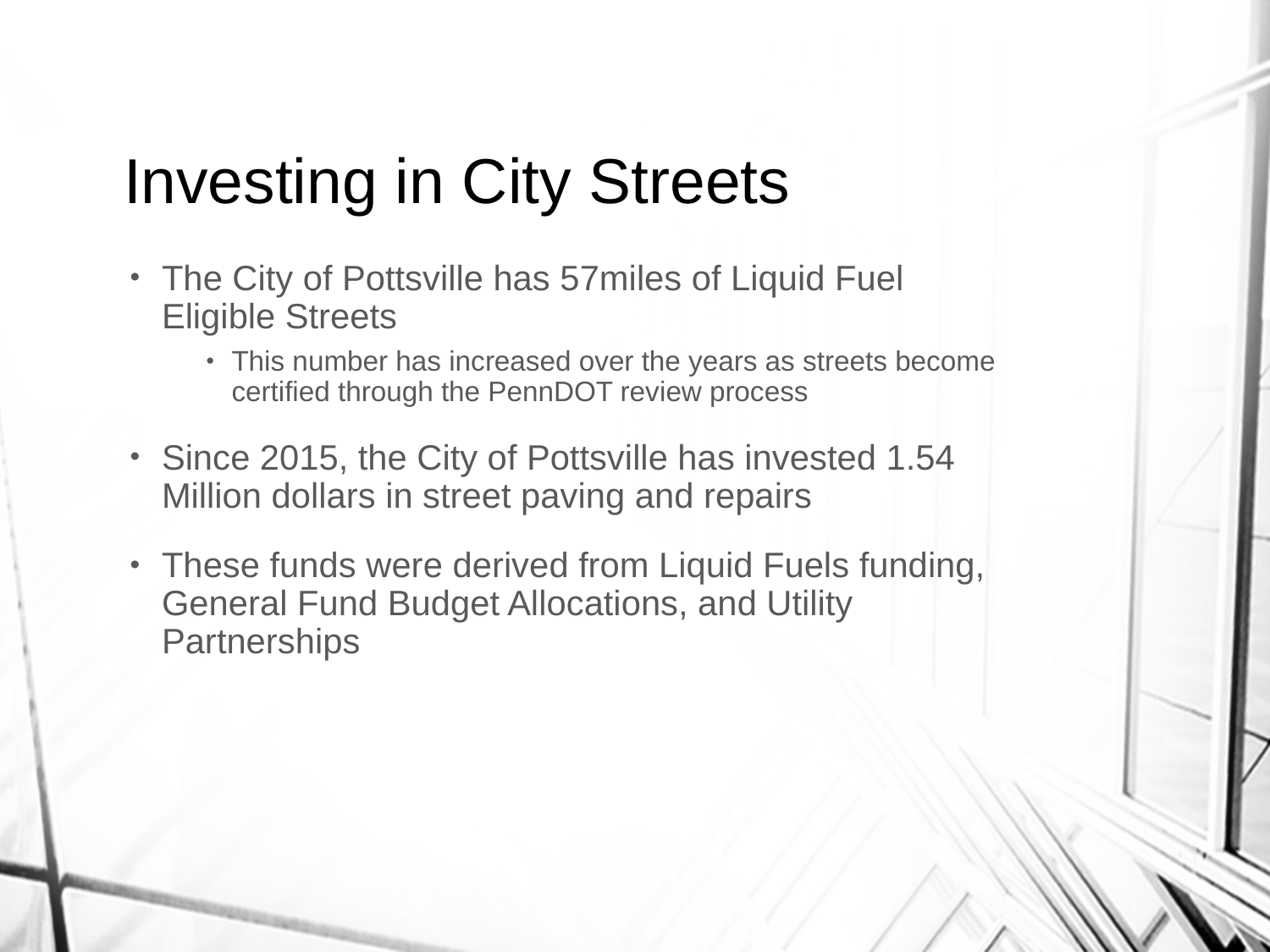

# Investing in City Streets
The City of Pottsville has 57miles of Liquid Fuel Eligible Streets
This number has increased over the years as streets become certified through the PennDOT review process
Since 2015, the City of Pottsville has invested 1.54 Million dollars in street paving and repairs
These funds were derived from Liquid Fuels funding, General Fund Budget Allocations, and Utility Partnerships